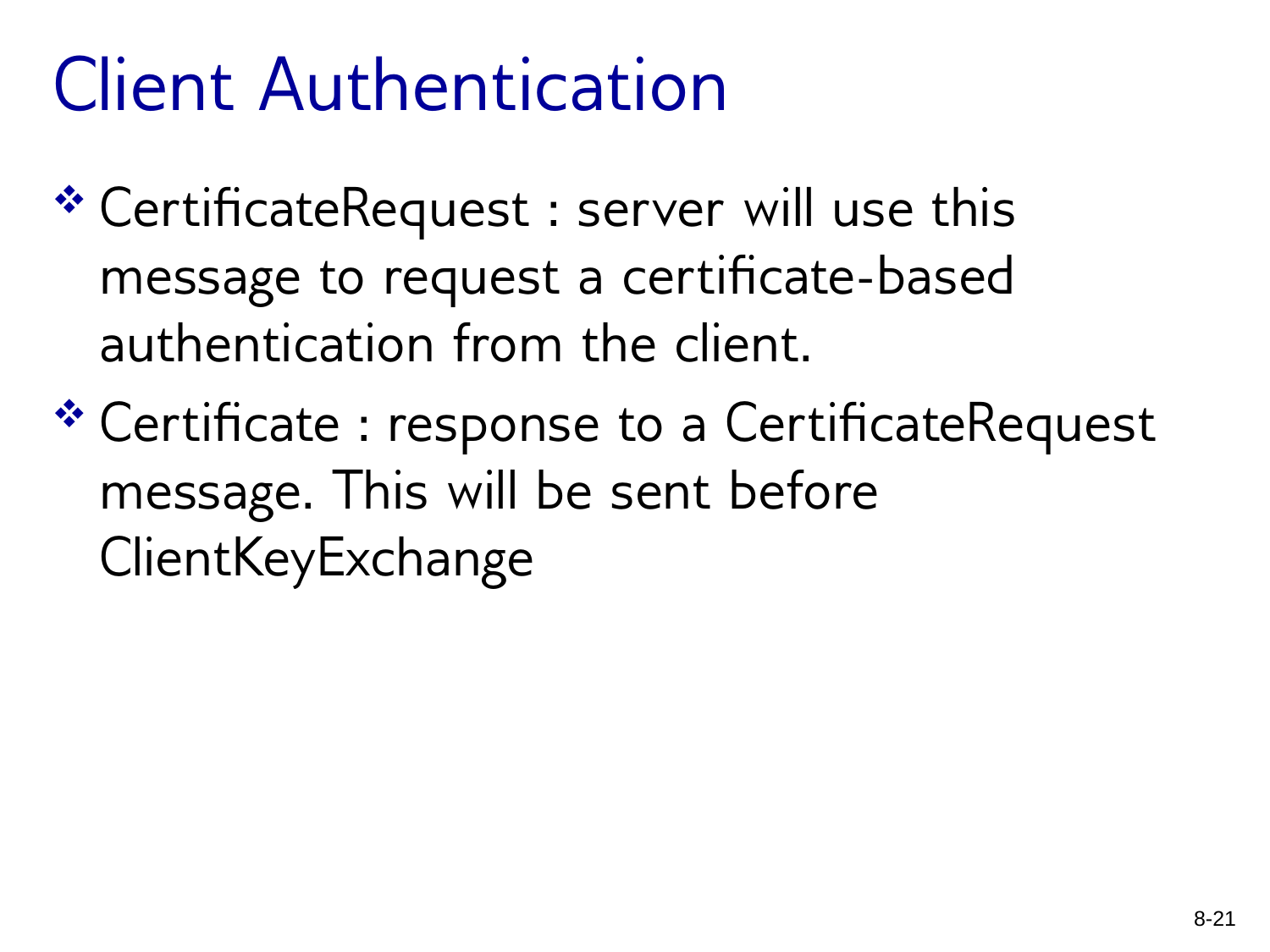

# Client Authentication
CertificateRequest : server will use this message to request a certificate-based authentication from the client.
Certificate : response to a CertificateRequest message. This will be sent before ClientKeyExchange